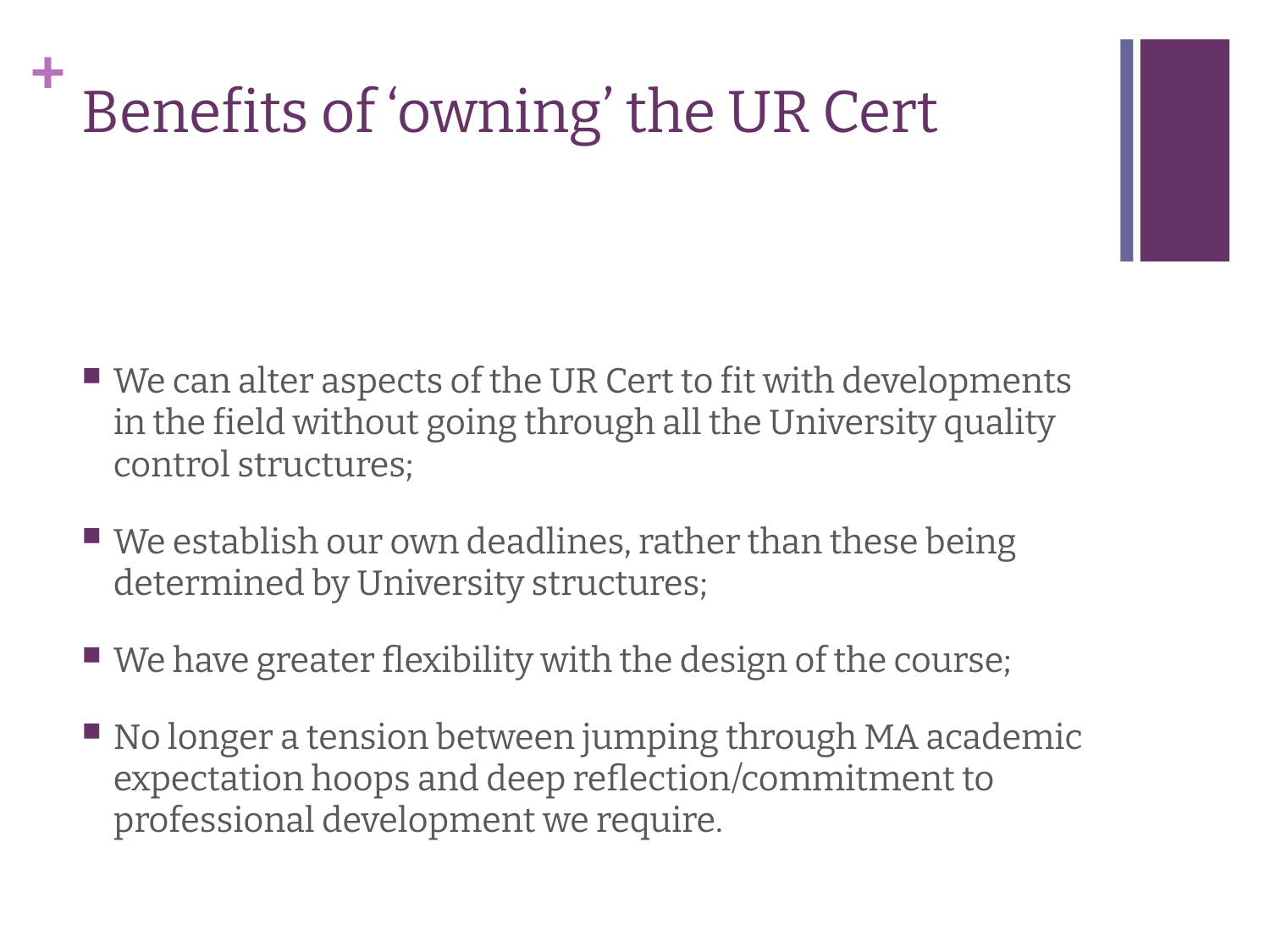

# Benefits of ‘owning’ the UR Cert

We can alter aspects of the UR Cert to fit with developments in the field without going through all the University quality control structures;
We establish our own deadlines, rather than these being determined by University structures;
We have greater flexibility with the design of the course;
No longer a tension between jumping through MA academic expectation hoops and deep reflection/commitment to professional development we require.